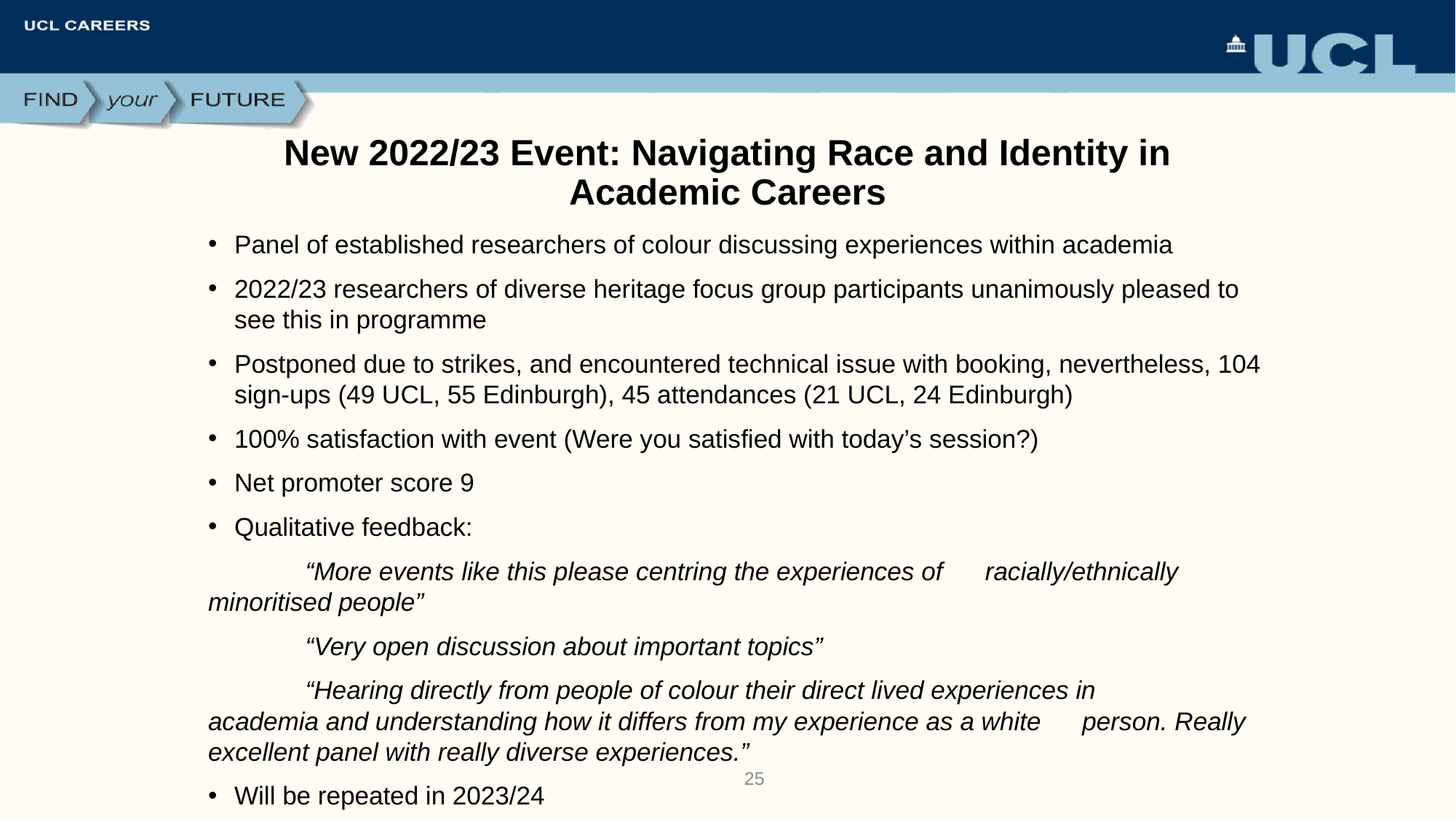

# New 2022/23 Event: Navigating Race and Identity in Academic Careers
Panel of established researchers of colour discussing experiences within academia
2022/23 researchers of diverse heritage focus group participants unanimously pleased to see this in programme
Postponed due to strikes, and encountered technical issue with booking, nevertheless, 104 sign-ups (49 UCL, 55 Edinburgh), 45 attendances (21 UCL, 24 Edinburgh)
100% satisfaction with event (Were you satisfied with today’s session?)
Net promoter score 9
Qualitative feedback:
	“More events like this please centring the experiences of 	racially/ethnically minoritised people”
	“Very open discussion about important topics”
	“Hearing directly from people of colour their direct lived experiences in 	academia and understanding how it differs from my experience as a white 	person. Really excellent panel with really diverse experiences.”
Will be repeated in 2023/24

25